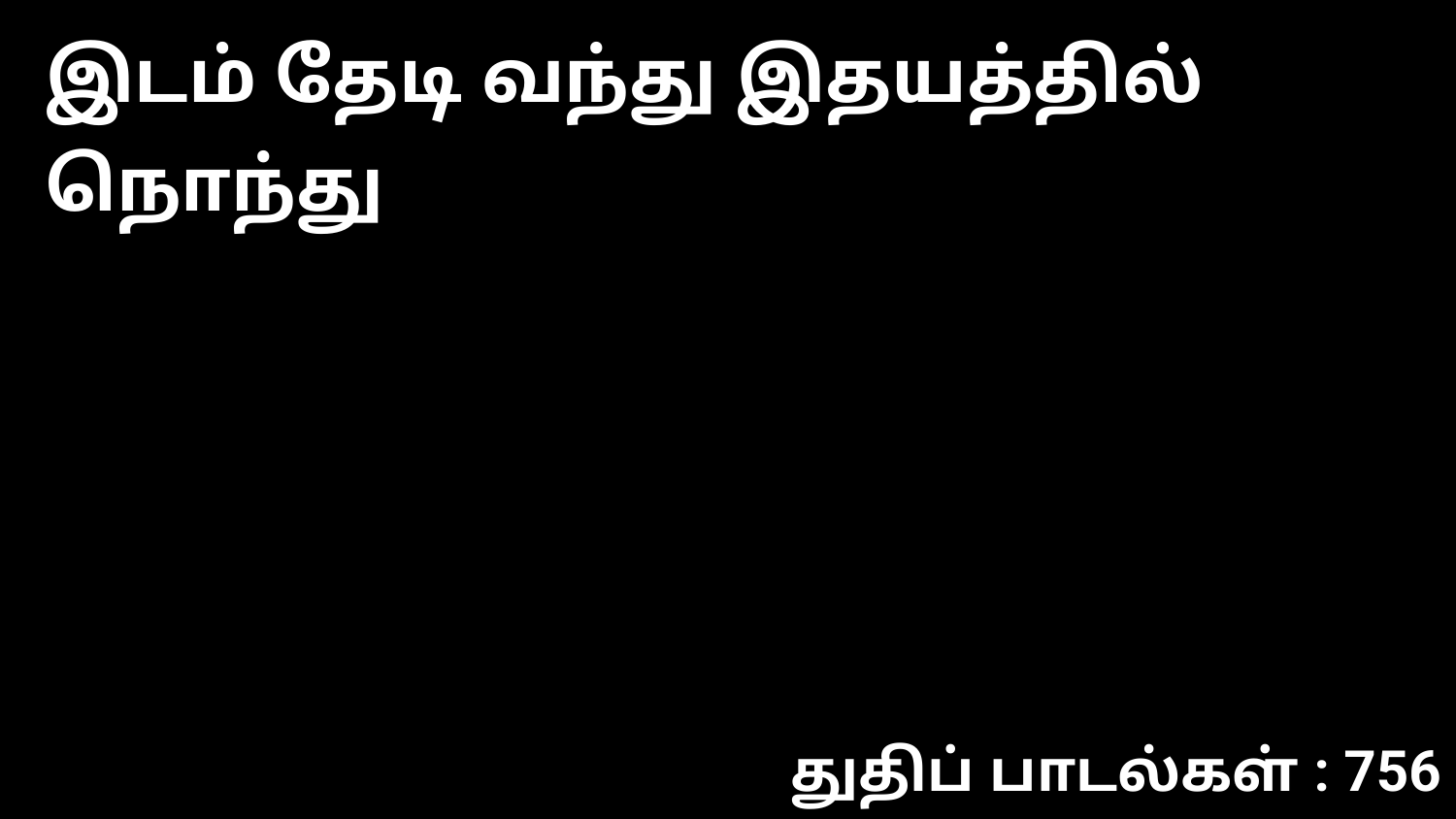

இடம் தேடி வந்து இதயத்தில் நொந்து
துதிப் பாடல்கள் : 756